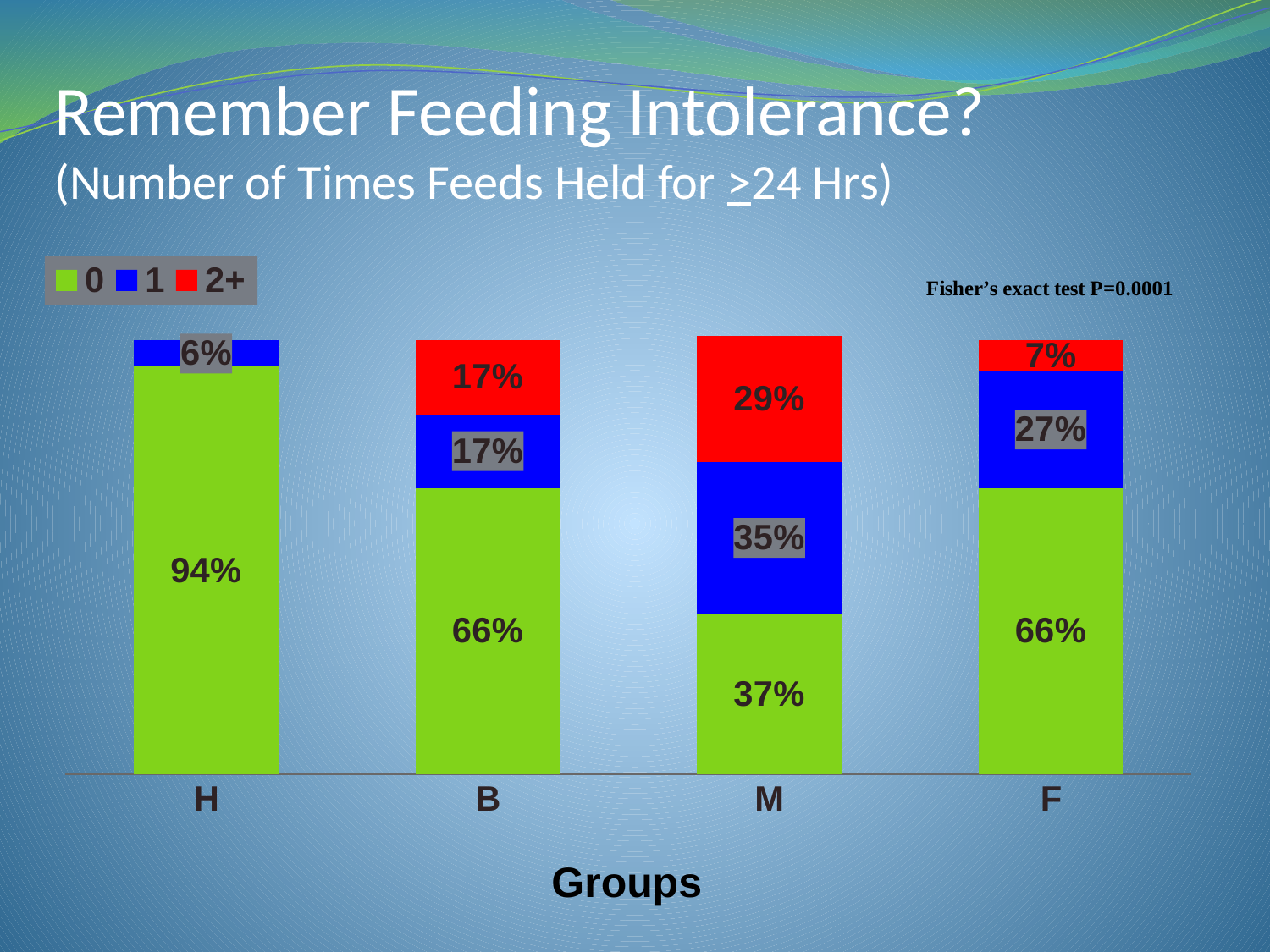

# Remember Feeding Intolerance? (Number of Times Feeds Held for >24 Hrs)

### Chart

| Category | 0 | 1 | 2+ |
|---|---|---|---|
| H | 0.94 | 0.06 | 0.0 |
| B | 0.66 | 0.17 | 0.17 |
| M | 0.37 | 0.35 | 0.29 |
| F | 0.66 | 0.27 | 0.07 |
Groups